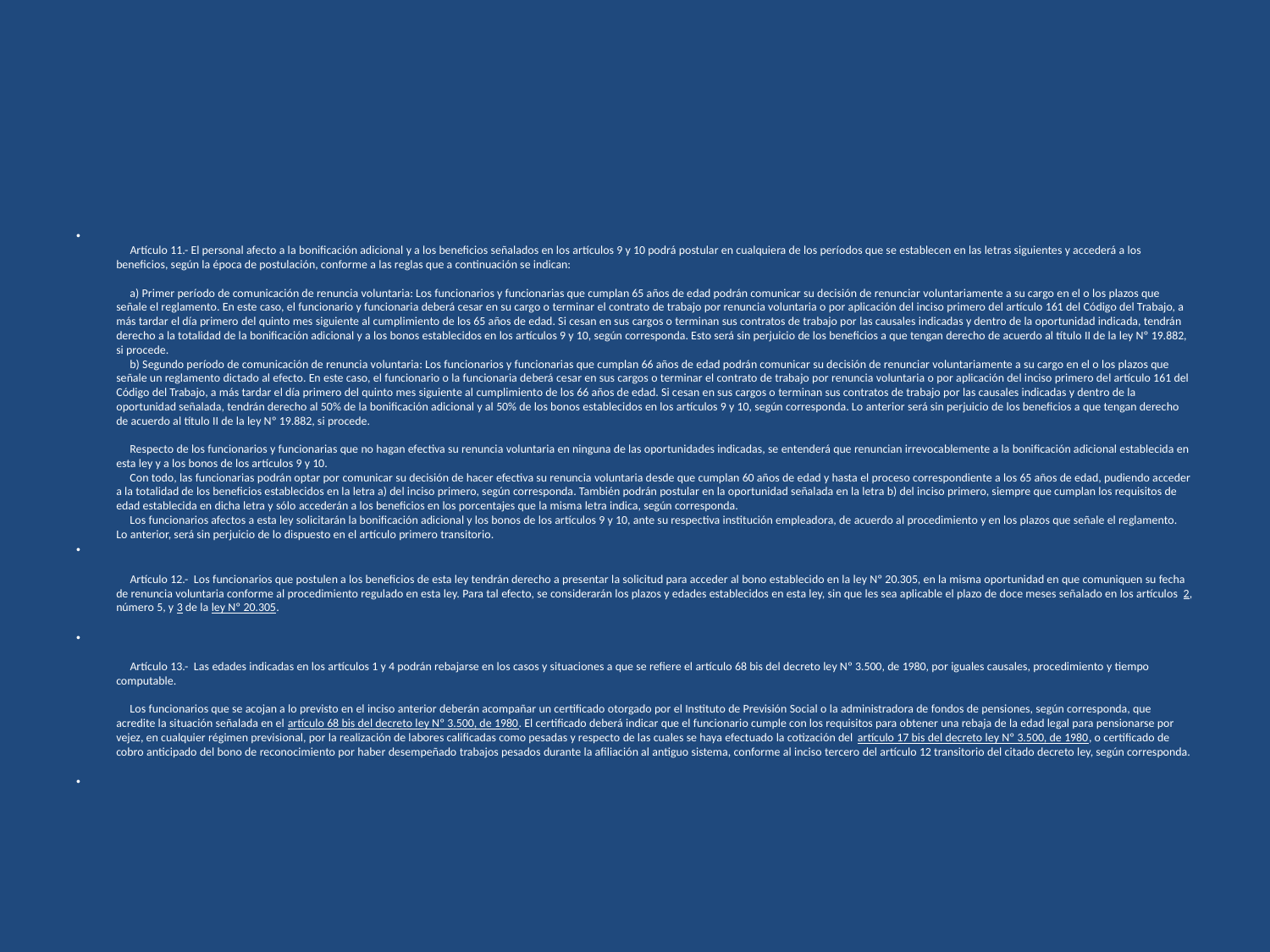

#
     Artículo 11.- El personal afecto a la bonificación adicional y a los beneficios señalados en los artículos 9 y 10 podrá postular en cualquiera de los períodos que se establecen en las letras siguientes y accederá a los beneficios, según la época de postulación, conforme a las reglas que a continuación se indican:
     a) Primer período de comunicación de renuncia voluntaria: Los funcionarios y funcionarias que cumplan 65 años de edad podrán comunicar su decisión de renunciar voluntariamente a su cargo en el o los plazos que señale el reglamento. En este caso, el funcionario y funcionaria deberá cesar en su cargo o terminar el contrato de trabajo por renuncia voluntaria o por aplicación del inciso primero del artículo 161 del Código del Trabajo, a más tardar el día primero del quinto mes siguiente al cumplimiento de los 65 años de edad. Si cesan en sus cargos o terminan sus contratos de trabajo por las causales indicadas y dentro de la oportunidad indicada, tendrán derecho a la totalidad de la bonificación adicional y a los bonos establecidos en los artículos 9 y 10, según corresponda. Esto será sin perjuicio de los beneficios a que tengan derecho de acuerdo al título II de la ley Nº 19.882, si procede.
     b) Segundo período de comunicación de renuncia voluntaria: Los funcionarios y funcionarias que cumplan 66 años de edad podrán comunicar su decisión de renunciar voluntariamente a su cargo en el o los plazos que señale un reglamento dictado al efecto. En este caso, el funcionario o la funcionaria deberá cesar en sus cargos o terminar el contrato de trabajo por renuncia voluntaria o por aplicación del inciso primero del artículo 161 del Código del Trabajo, a más tardar el día primero del quinto mes siguiente al cumplimiento de los 66 años de edad. Si cesan en sus cargos o terminan sus contratos de trabajo por las causales indicadas y dentro de la oportunidad señalada, tendrán derecho al 50% de la bonificación adicional y al 50% de los bonos establecidos en los artículos 9 y 10, según corresponda. Lo anterior será sin perjuicio de los beneficios a que tengan derecho de acuerdo al título II de la ley Nº 19.882, si procede.
     Respecto de los funcionarios y funcionarias que no hagan efectiva su renuncia voluntaria en ninguna de las oportunidades indicadas, se entenderá que renuncian irrevocablemente a la bonificación adicional establecida en esta ley y a los bonos de los artículos 9 y 10.
     Con todo, las funcionarias podrán optar por comunicar su decisión de hacer efectiva su renuncia voluntaria desde que cumplan 60 años de edad y hasta el proceso correspondiente a los 65 años de edad, pudiendo acceder a la totalidad de los beneficios establecidos en la letra a) del inciso primero, según corresponda. También podrán postular en la oportunidad señalada en la letra b) del inciso primero, siempre que cumplan los requisitos de edad establecida en dicha letra y sólo accederán a los beneficios en los porcentajes que la misma letra indica, según corresponda.
     Los funcionarios afectos a esta ley solicitarán la bonificación adicional y los bonos de los artículos 9 y 10, ante su respectiva institución empleadora, de acuerdo al procedimiento y en los plazos que señale el reglamento. Lo anterior, será sin perjuicio de lo dispuesto en el artículo primero transitorio.
     Artículo 12.-  Los funcionarios que postulen a los beneficios de esta ley tendrán derecho a presentar la solicitud para acceder al bono establecido en la ley Nº 20.305, en la misma oportunidad en que comuniquen su fecha de renuncia voluntaria conforme al procedimiento regulado en esta ley. Para tal efecto, se considerarán los plazos y edades establecidos en esta ley, sin que les sea aplicable el plazo de doce meses señalado en los artículos 2, número 5, y 3 de la ley Nº 20.305.
     Artículo 13.-  Las edades indicadas en los artículos 1 y 4 podrán rebajarse en los casos y situaciones a que se refiere el artículo 68 bis del decreto ley Nº 3.500, de 1980, por iguales causales, procedimiento y tiempo computable.
     Los funcionarios que se acojan a lo previsto en el inciso anterior deberán acompañar un certificado otorgado por el Instituto de Previsión Social o la administradora de fondos de pensiones, según corresponda, que acredite la situación señalada en el artículo 68 bis del decreto ley Nº 3.500, de 1980. El certificado deberá indicar que el funcionario cumple con los requisitos para obtener una rebaja de la edad legal para pensionarse por vejez, en cualquier régimen previsional, por la realización de labores calificadas como pesadas y respecto de las cuales se haya efectuado la cotización del artículo 17 bis del decreto ley Nº 3.500, de 1980, o certificado de cobro anticipado del bono de reconocimiento por haber desempeñado trabajos pesados durante la afiliación al antiguo sistema, conforme al inciso tercero del artículo 12 transitorio del citado decreto ley, según corresponda.